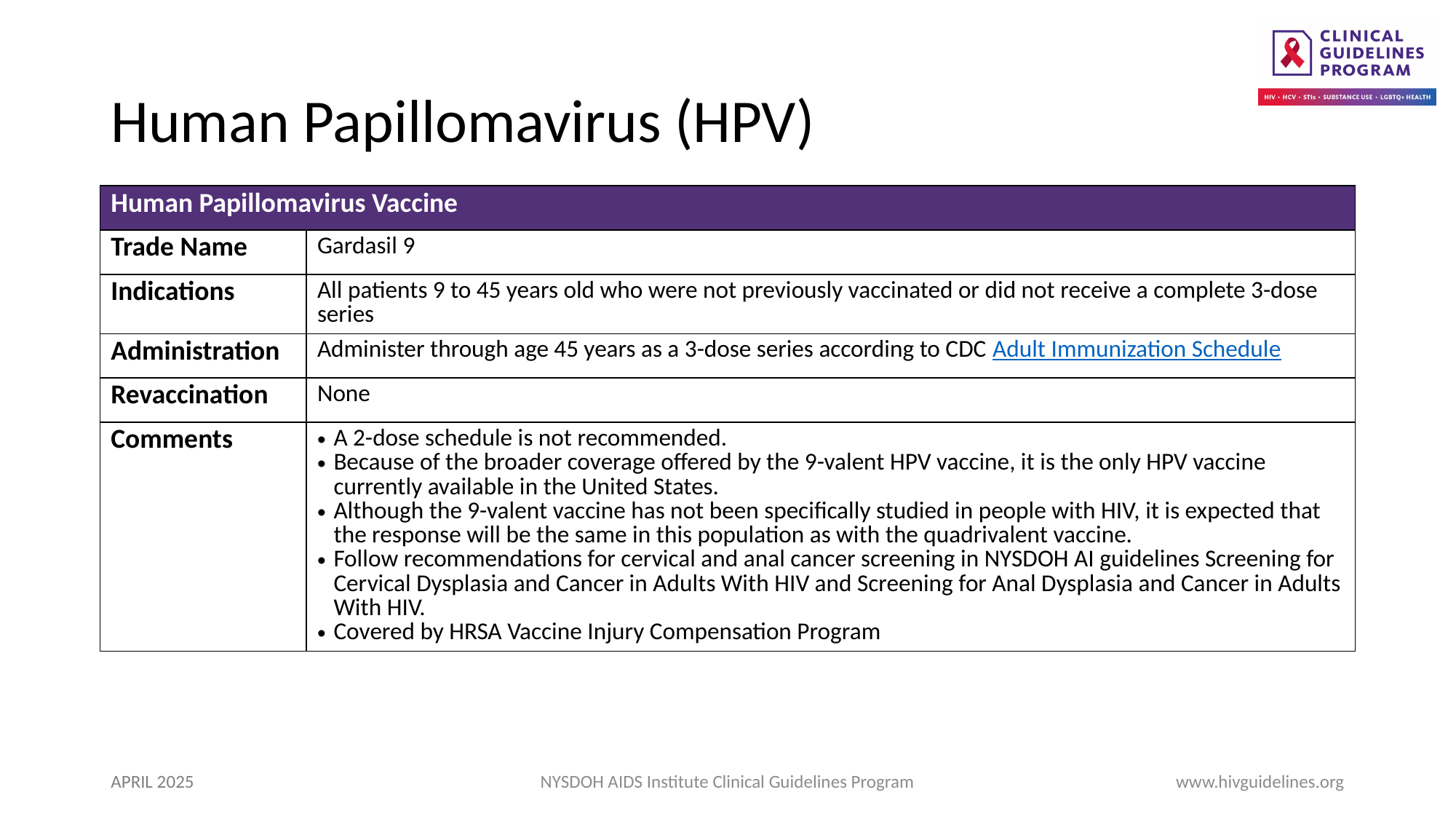

# Human Papillomavirus (HPV)
| Human Papillomavirus Vaccine | Header |
| --- | --- |
| Trade Name | Gardasil 9 |
| Indications | All patients 9 to 45 years old who were not previously vaccinated or did not receive a complete 3-dose series |
| Administration | Administer through age 45 years as a 3-dose series according to CDC Adult Immunization Schedule |
| Revaccination | None |
| Comments | A 2-dose schedule is not recommended. Because of the broader coverage offered by the 9-valent HPV vaccine, it is the only HPV vaccine currently available in the United States. Although the 9-valent vaccine has not been specifically studied in people with HIV, it is expected that the response will be the same in this population as with the quadrivalent vaccine. Follow recommendations for cervical and anal cancer screening in NYSDOH AI guidelines Screening for Cervical Dysplasia and Cancer in Adults With HIV and Screening for Anal Dysplasia and Cancer in Adults With HIV. Covered by HRSA Vaccine Injury Compensation Program |
APRIL 2025
NYSDOH AIDS Institute Clinical Guidelines Program
www.hivguidelines.org